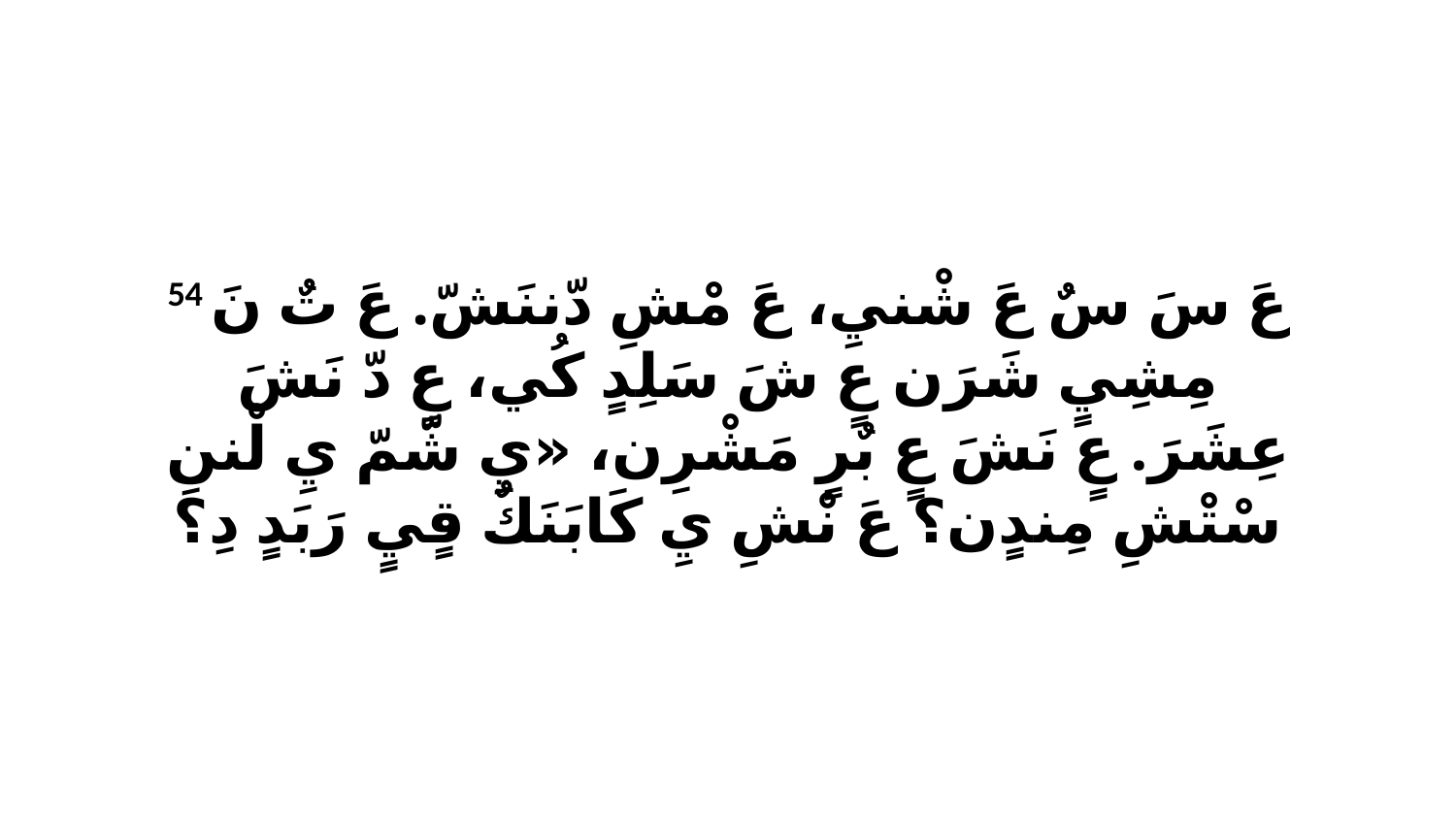

54 عَ سَ سٌ عَ شْنيِ، عَ مْشِ دّننَشّ. عَ تٌ نَ مِشِيٍ شَرَن عٍ شَ سَلِدٍ كُي، عٍ دّ نَشَ عِشَرَ. عٍ نَشَ عٍ بٌرٍ مَشْرِن، «يِ شّمّ يِ لْننِ سْتْشِ مِندٍن؟ عَ نْشِ يِ كَابَنَكٌ قٍيٍ رَبَدٍ دِ؟